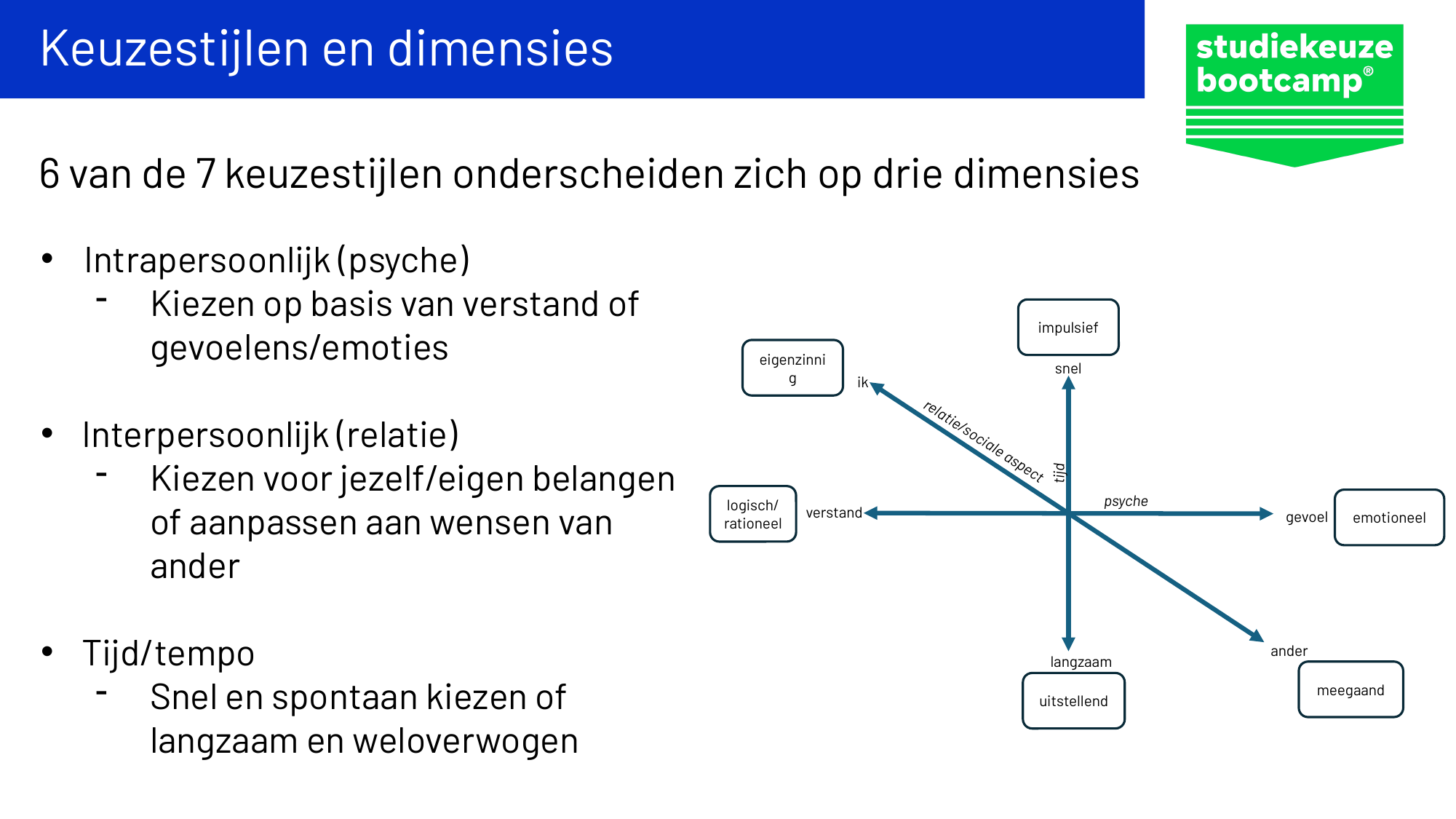

# Keuzestijlen en dimensies
6 van de 7 keuzestijlen onderscheiden zich op drie dimensies

Intrapersoonlijk (psyche)
Kiezen op basis van verstand of gevoelens/emoties

Interpersoonlijk (relatie)
Kiezen voor jezelf/eigen belangen of aanpassen aan wensen van ander

Tijd/tempo
Snel en spontaan kiezen of langzaam en weloverwogen

impulsief
eigenzinnig
snel
ik
relatie/sociale aspect
tijd
psyche
logisch/
rationeel
emotioneel
verstand
gevoel
ander
langzaam
meegaand
uitstellend